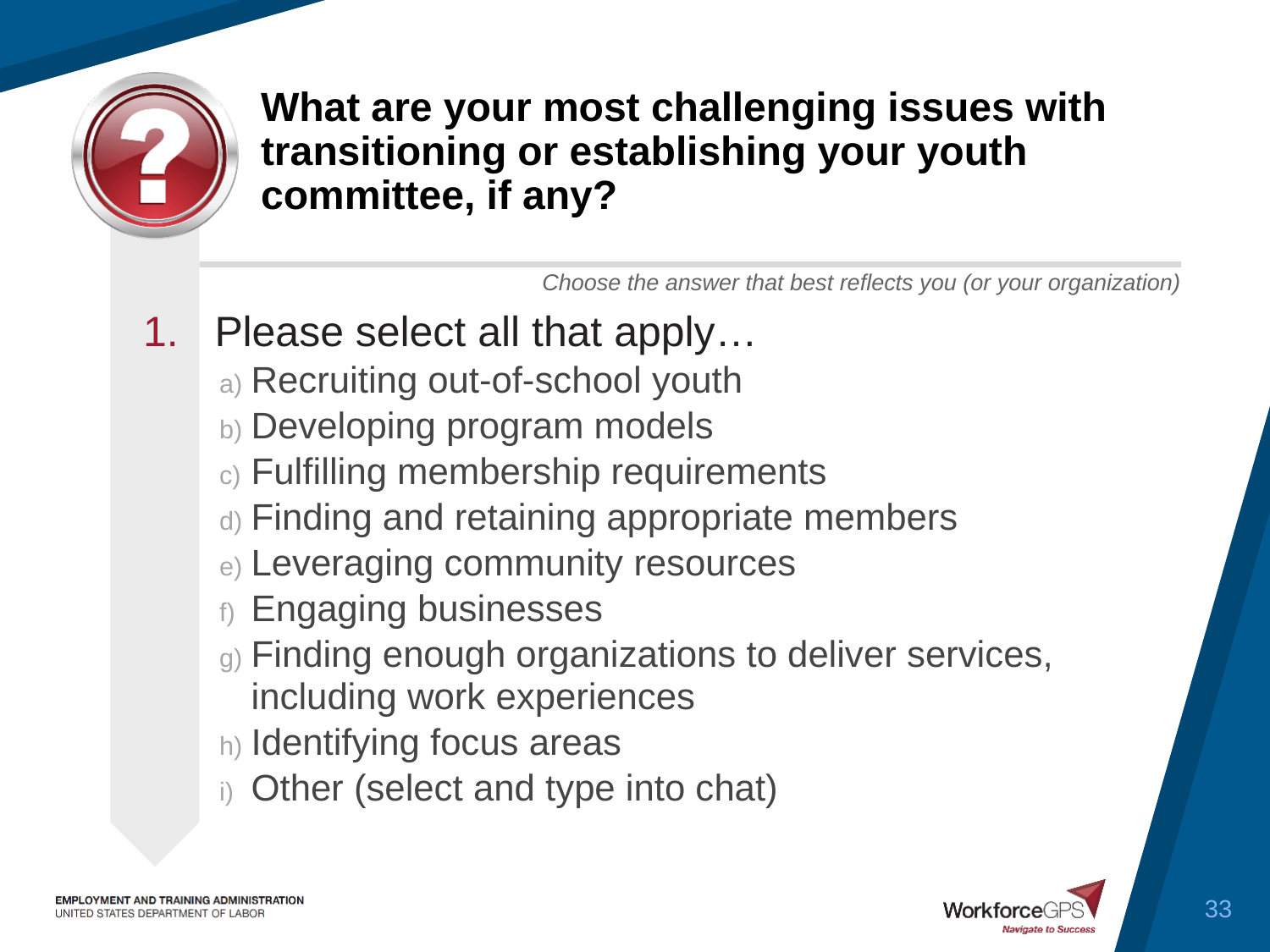

# What are your most challenging issues with transitioning or establishing your youth committee, if any?
Please select all that apply…
Recruiting out-of-school youth
Developing program models
Fulfilling membership requirements
Finding and retaining appropriate members
Leveraging community resources
Engaging businesses
Finding enough organizations to deliver services, including work experiences
Identifying focus areas
Other (select and type into chat)

33